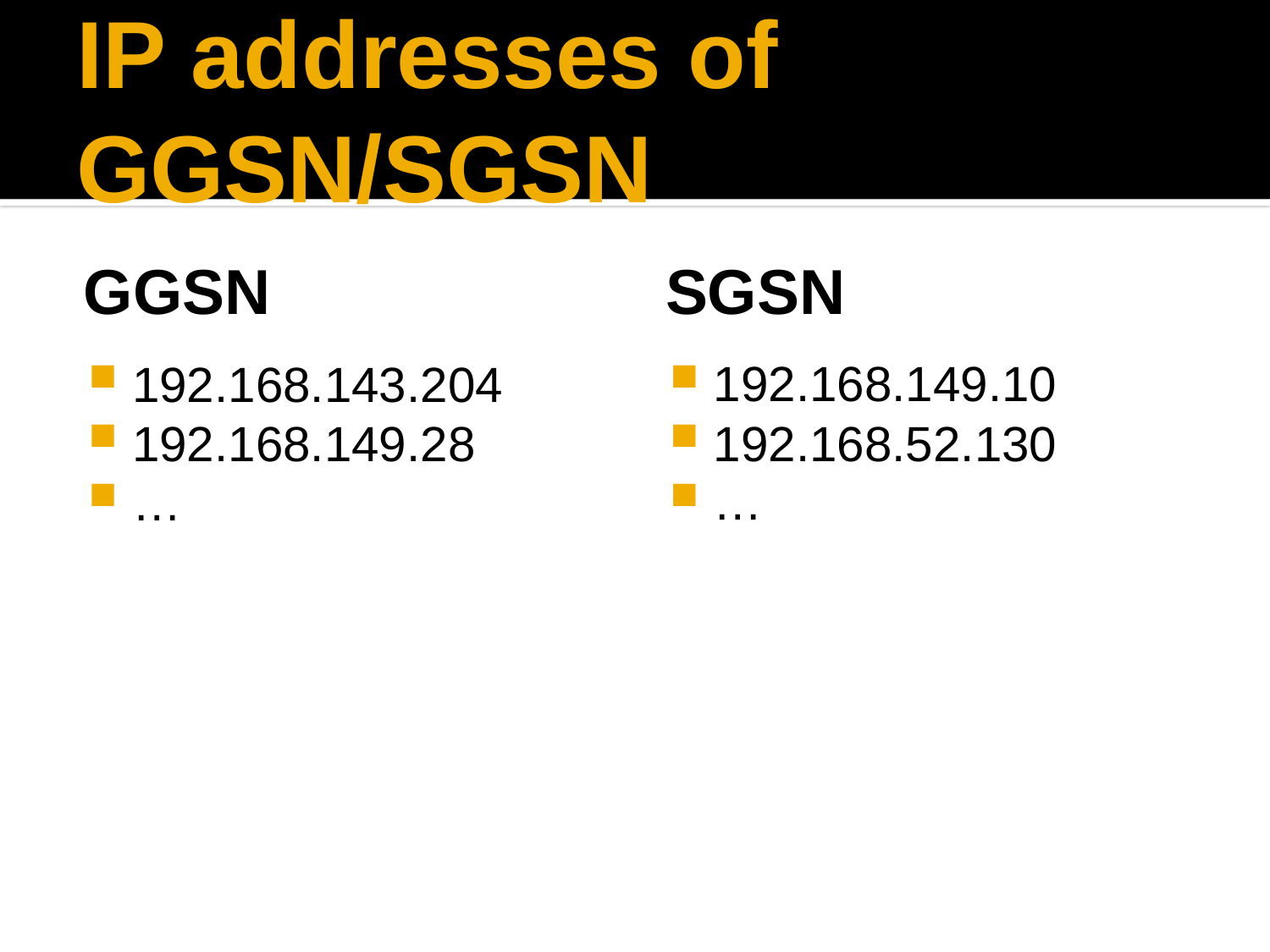

# IP addresses of GGSN/SGSN
GGSN
SGSN
192.168.143.204
192.168.149.28
…
192.168.149.10
192.168.52.130
…